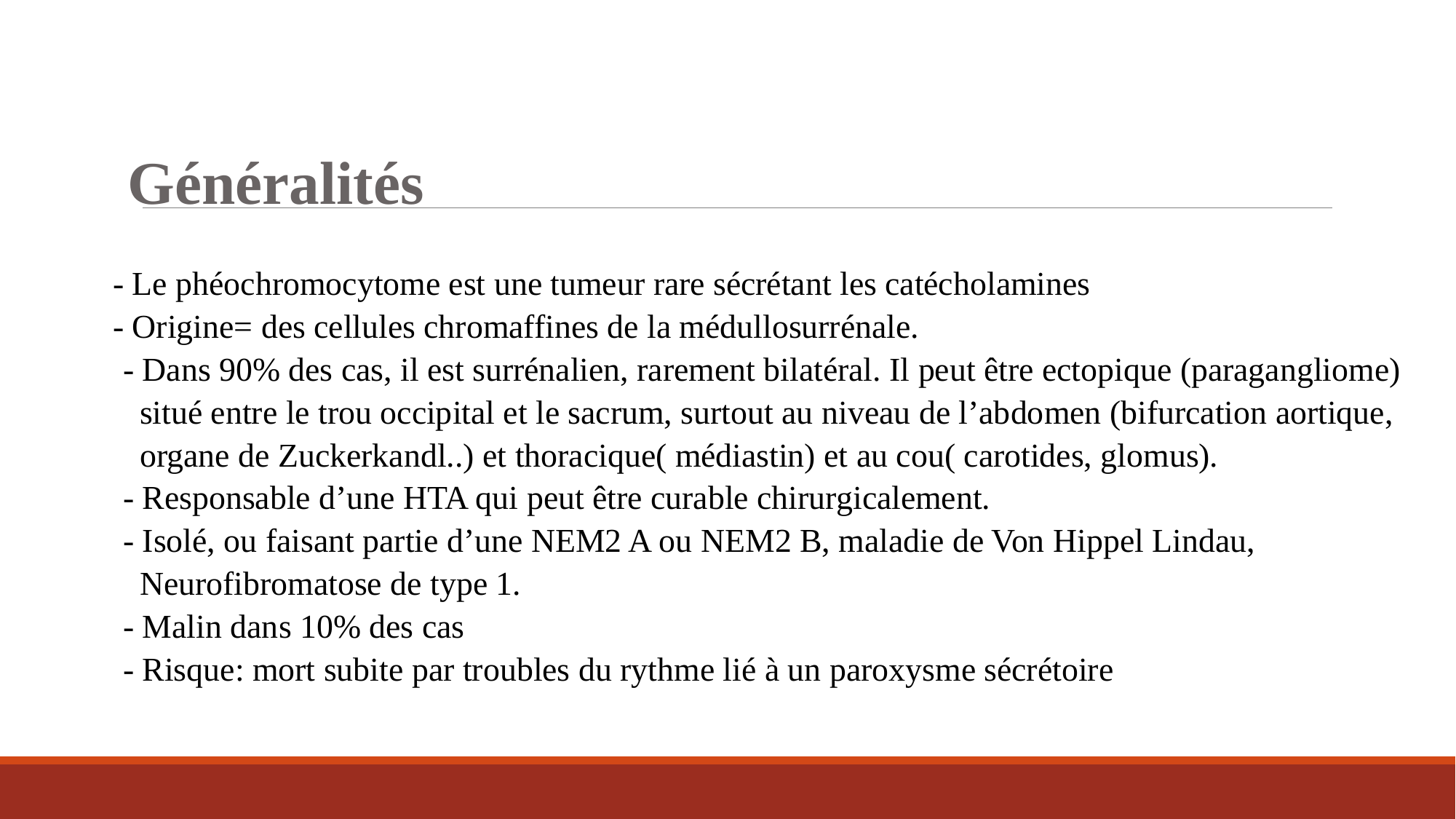

Généralités

- Le phéochromocytome est une tumeur rare sécrétant les catécholamines
- Origine= des cellules chromaffines de la médullosurrénale.
           - Dans 90% des cas, il est surrénalien, rarement bilatéral. Il peut être ectopique (paragangliome)
             situé entre le trou occipital et le sacrum, surtout au niveau de l’abdomen (bifurcation aortique,
             organe de Zuckerkandl..) et thoracique( médiastin) et au cou( carotides, glomus).
           - Responsable d’une HTA qui peut être curable chirurgicalement.
           - Isolé, ou faisant partie d’une NEM2 A ou NEM2 B, maladie de Von Hippel Lindau,
             Neurofibromatose de type 1.
           - Malin dans 10% des cas
           - Risque: mort subite par troubles du rythme lié à un paroxysme sécrétoire